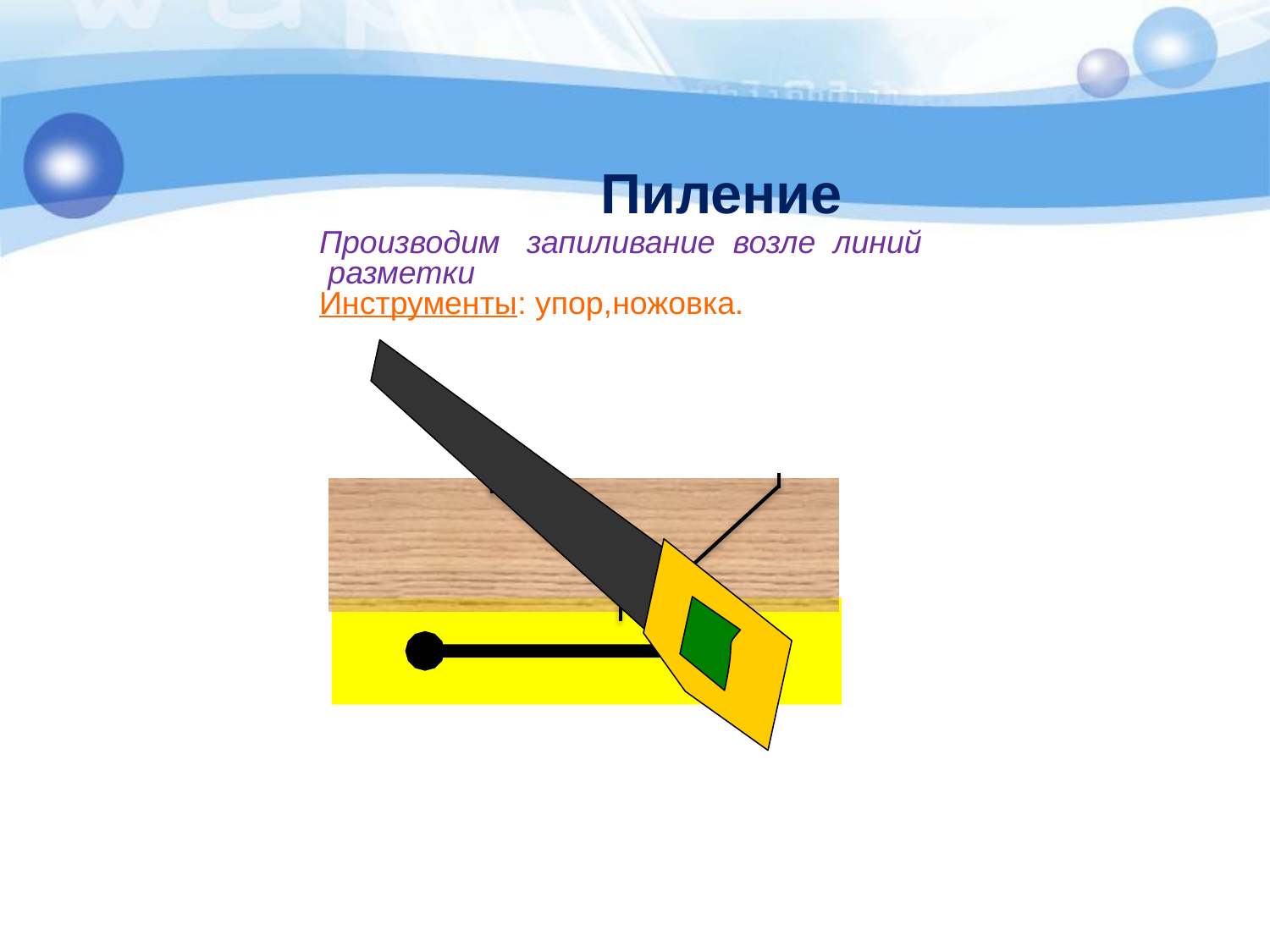

Пиление
Производим   запиливание  возле  линий  разметки
Инструменты: упор,ножовка.